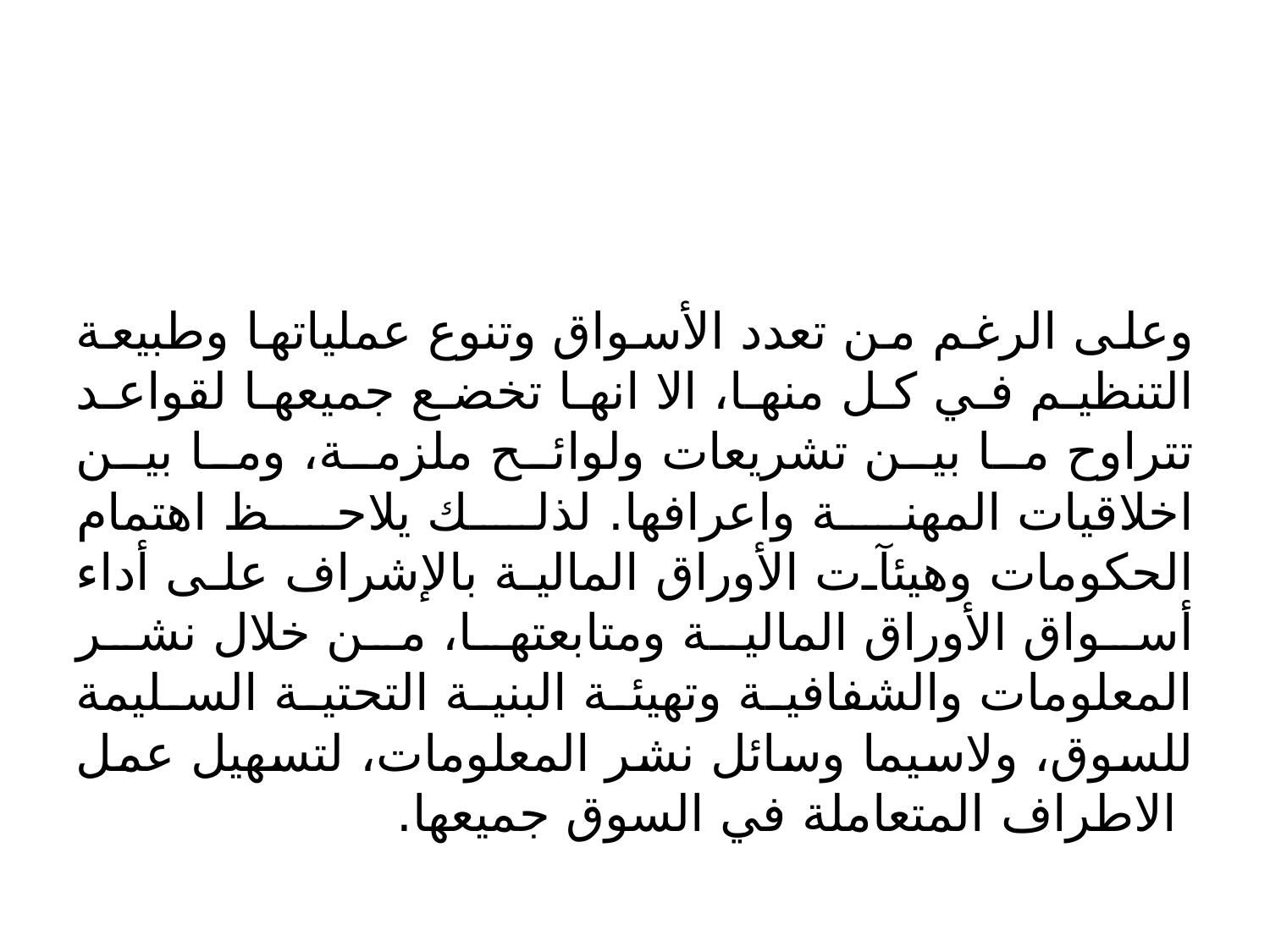

#

وعلى الرغم من تعدد الأسواق وتنوع عملياتها وطبيعة التنظيم في كل منها، الا انها تخضع جميعها لقواعد تتراوح ما بين تشريعات ولوائح ملزمة، وما بين اخلاقيات المهنة واعرافها. لذلك يلاحظ اهتمام الحكومات وهيئآت الأوراق المالية بالإشراف على أداء أسواق الأوراق المالية ومتابعتها، من خلال نشر المعلومات والشفافية وتهيئة البنية التحتية السليمة للسوق، ولاسيما وسائل نشر المعلومات، لتسهيل عمل  الاطراف المتعاملة في السوق جميعها.